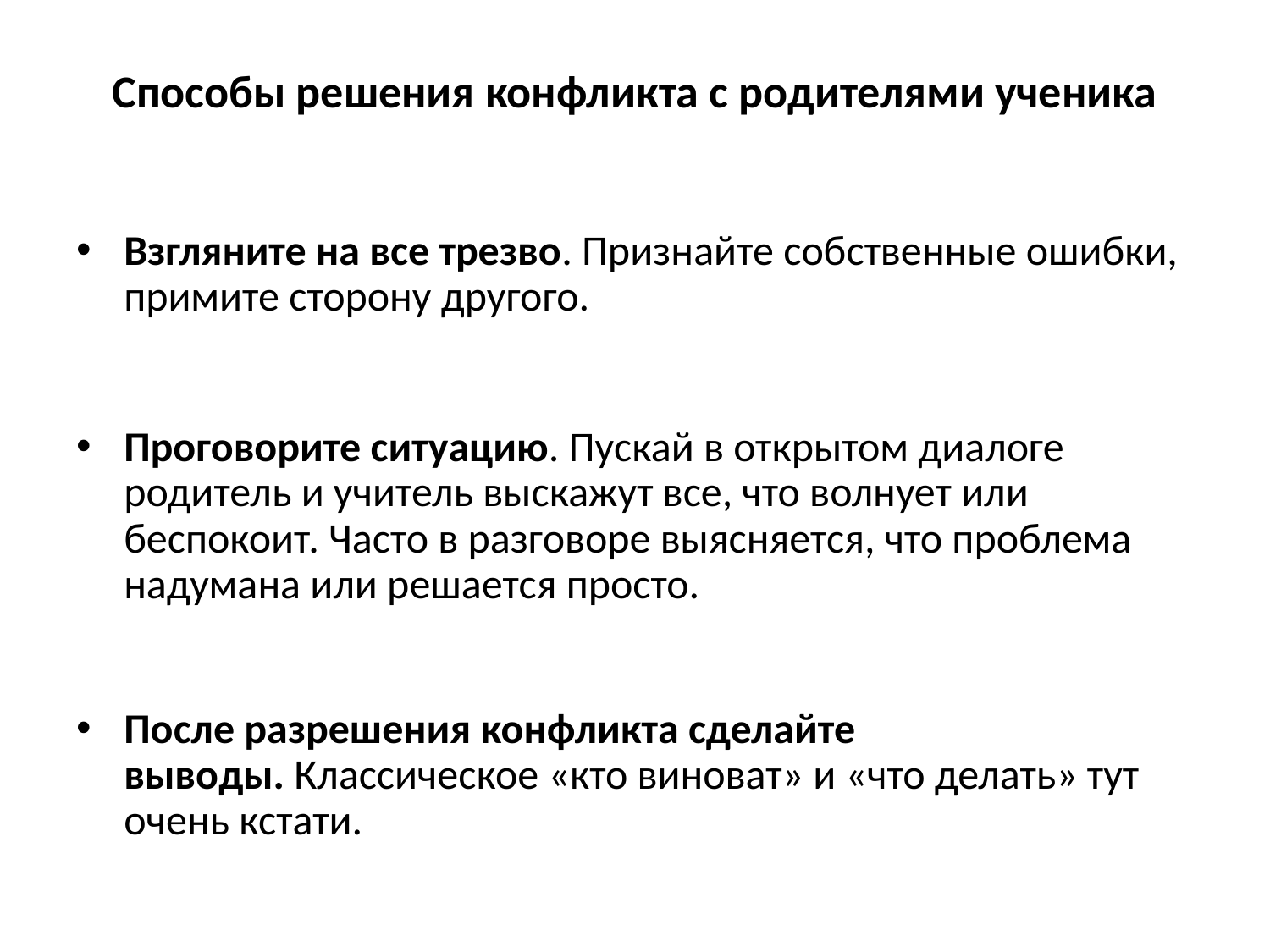

# Способы решения конфликта с родителями ученика
Взгляните на все трезво. Признайте собственные ошибки, примите сторону другого.
Проговорите ситуацию. Пускай в открытом диалоге родитель и учитель выскажут все, что волнует или беспокоит. Часто в разговоре выясняется, что проблема надумана или решается просто.
После разрешения конфликта сделайте выводы. Классическое «кто виноват» и «что делать» тут очень кстати.